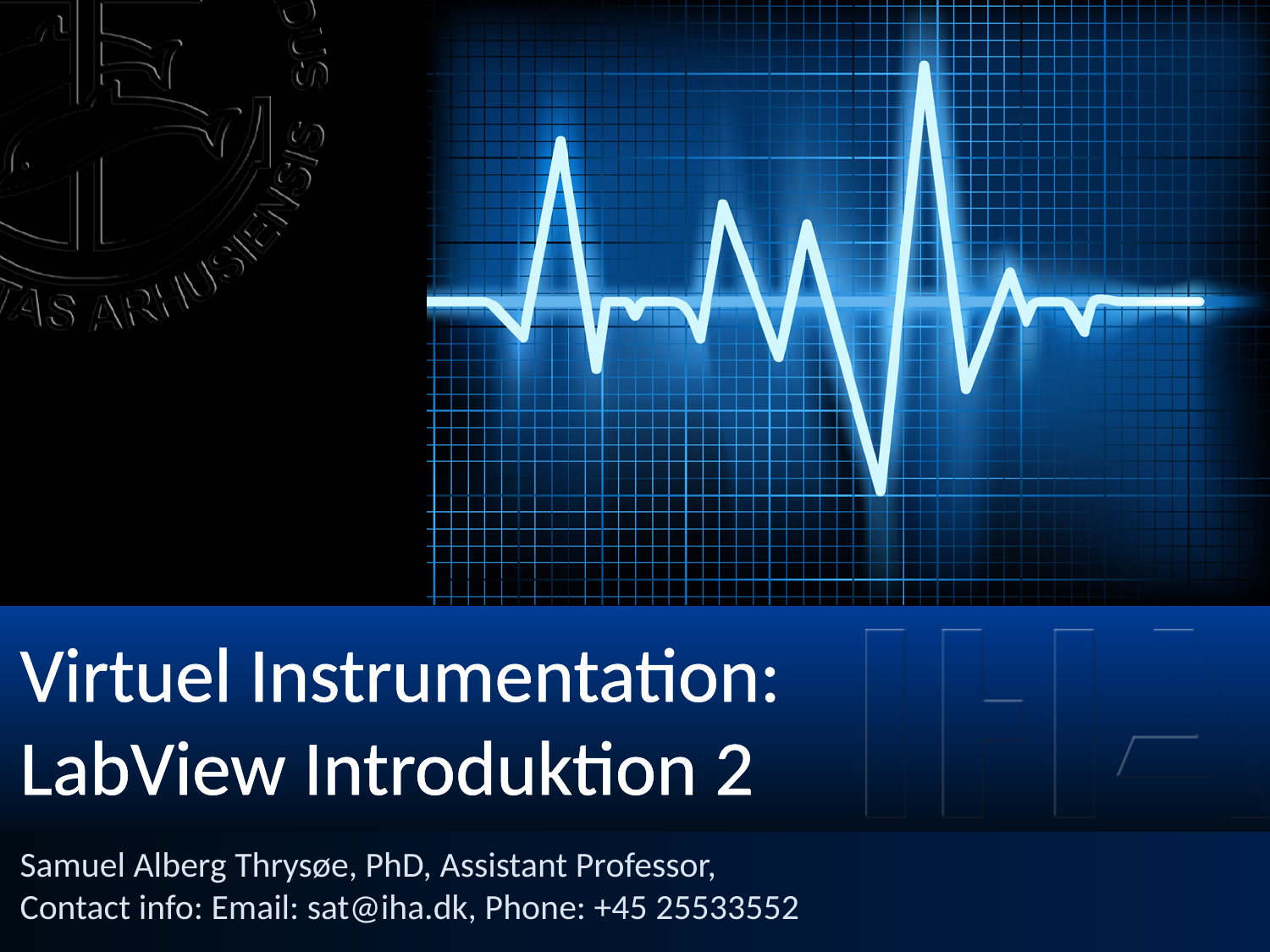

# Virtuel Instrumentation: LabView Introduktion 2
Samuel Alberg Thrysøe, PhD, Assistant Professor,
Contact info: Email: sat@iha.dk, Phone: +45 25533552